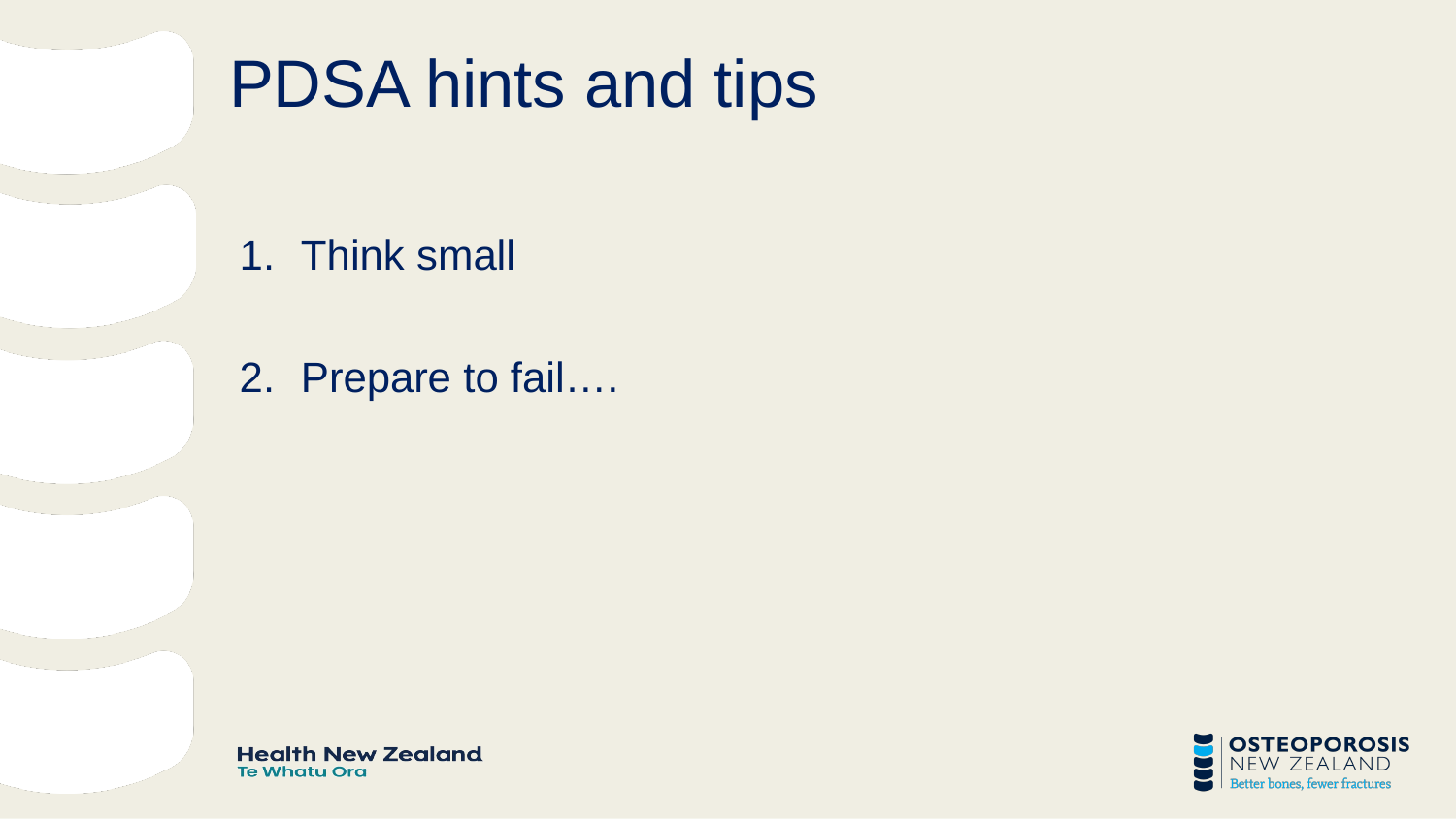

# PDSA hints and tips
Think small

Prepare to fail….